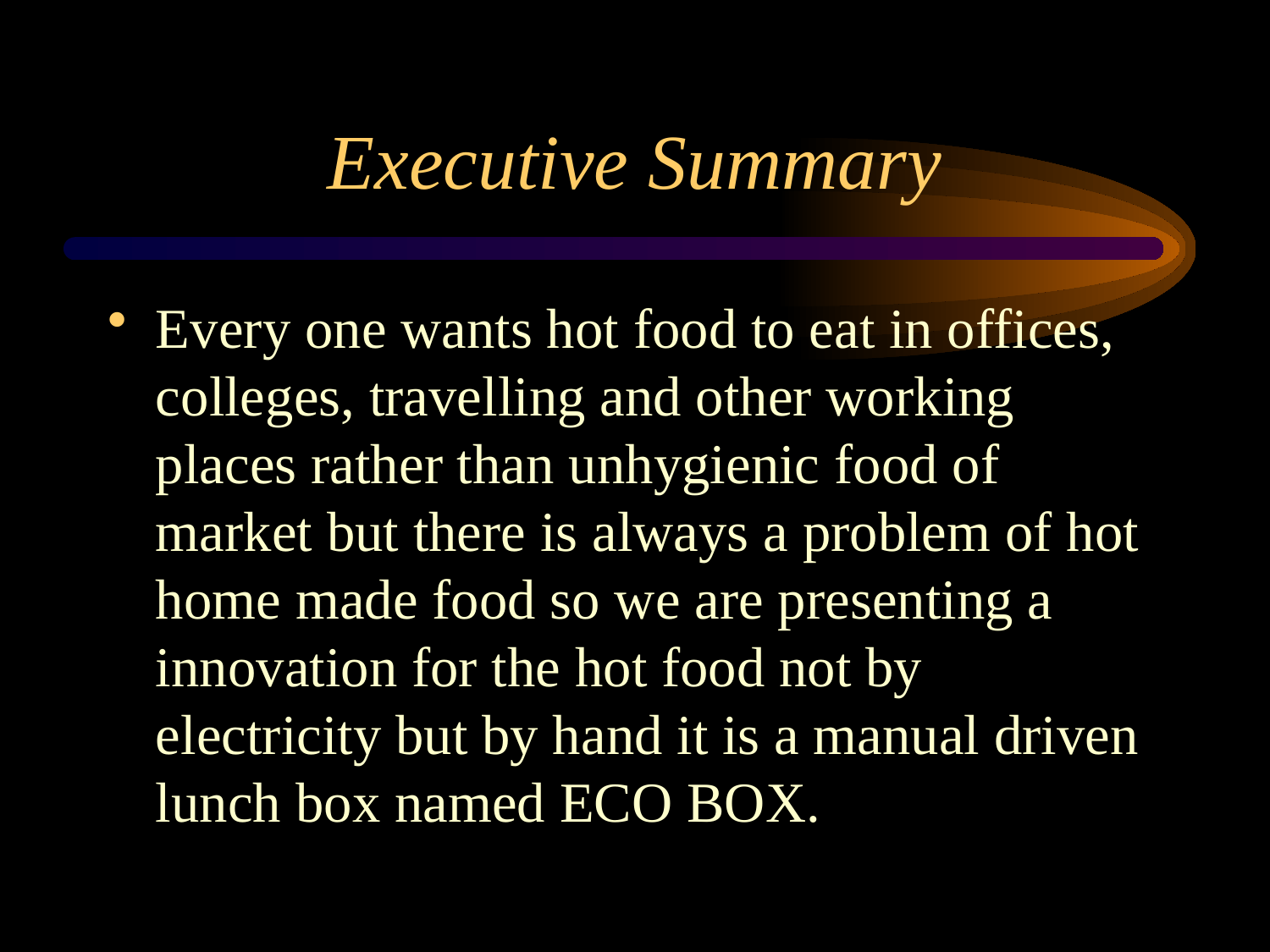

# Executive Summary
Every one wants hot food to eat in offices, colleges, travelling and other working places rather than unhygienic food of market but there is always a problem of hot home made food so we are presenting a innovation for the hot food not by electricity but by hand it is a manual driven lunch box named ECO BOX.